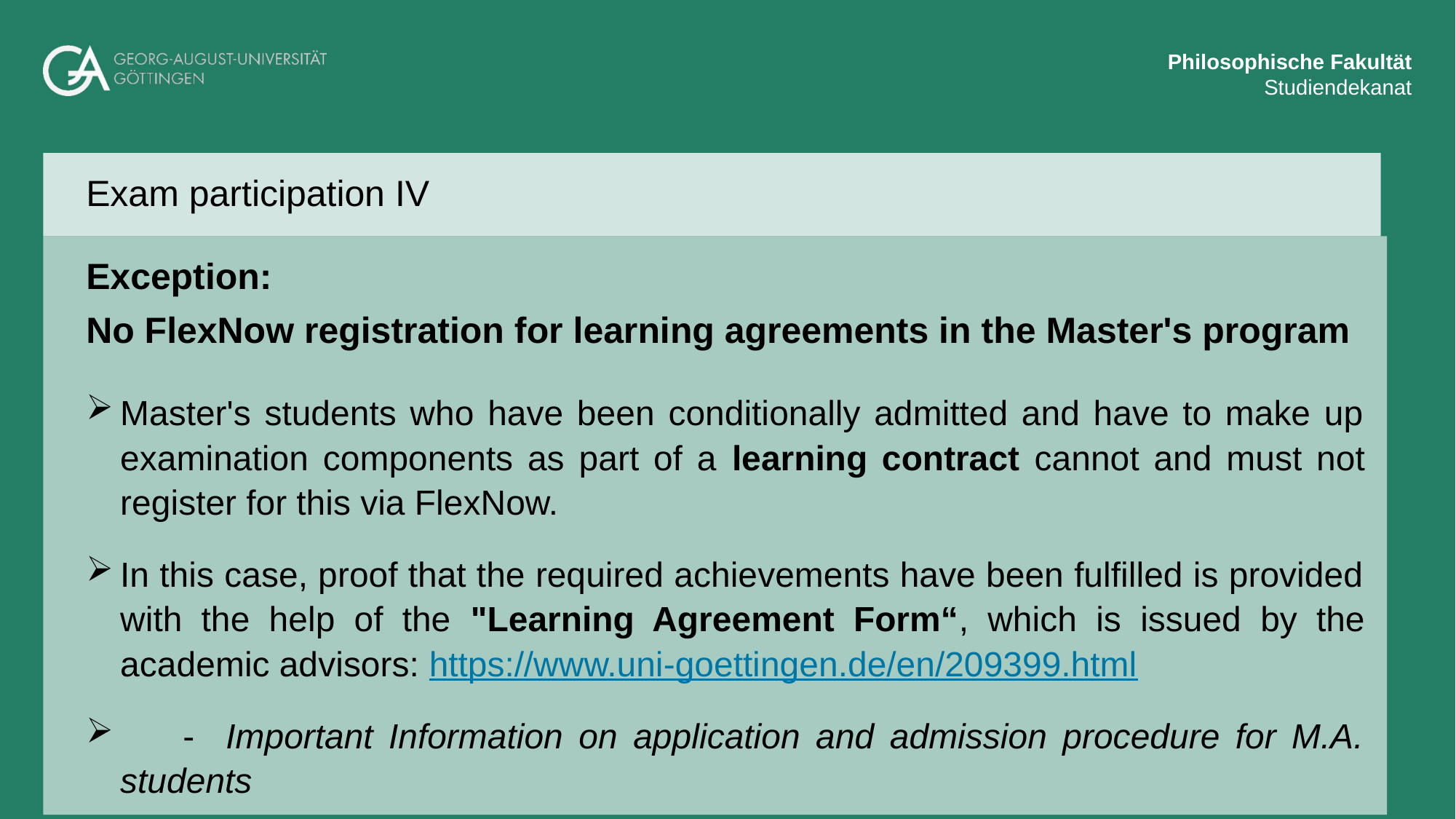

# Exam participation IV
Exception:
No FlexNow registration for learning agreements in the Master's program
Master's students who have been conditionally admitted and have to make up examination components as part of a learning contract cannot and must not register for this via FlexNow.
In this case, proof that the required achievements have been fulfilled is provided with the help of the "Learning Agreement Form“, which is issued by the academic advisors: https://www.uni-goettingen.de/en/209399.html
    -  Important Information on application and admission procedure for M.A. students